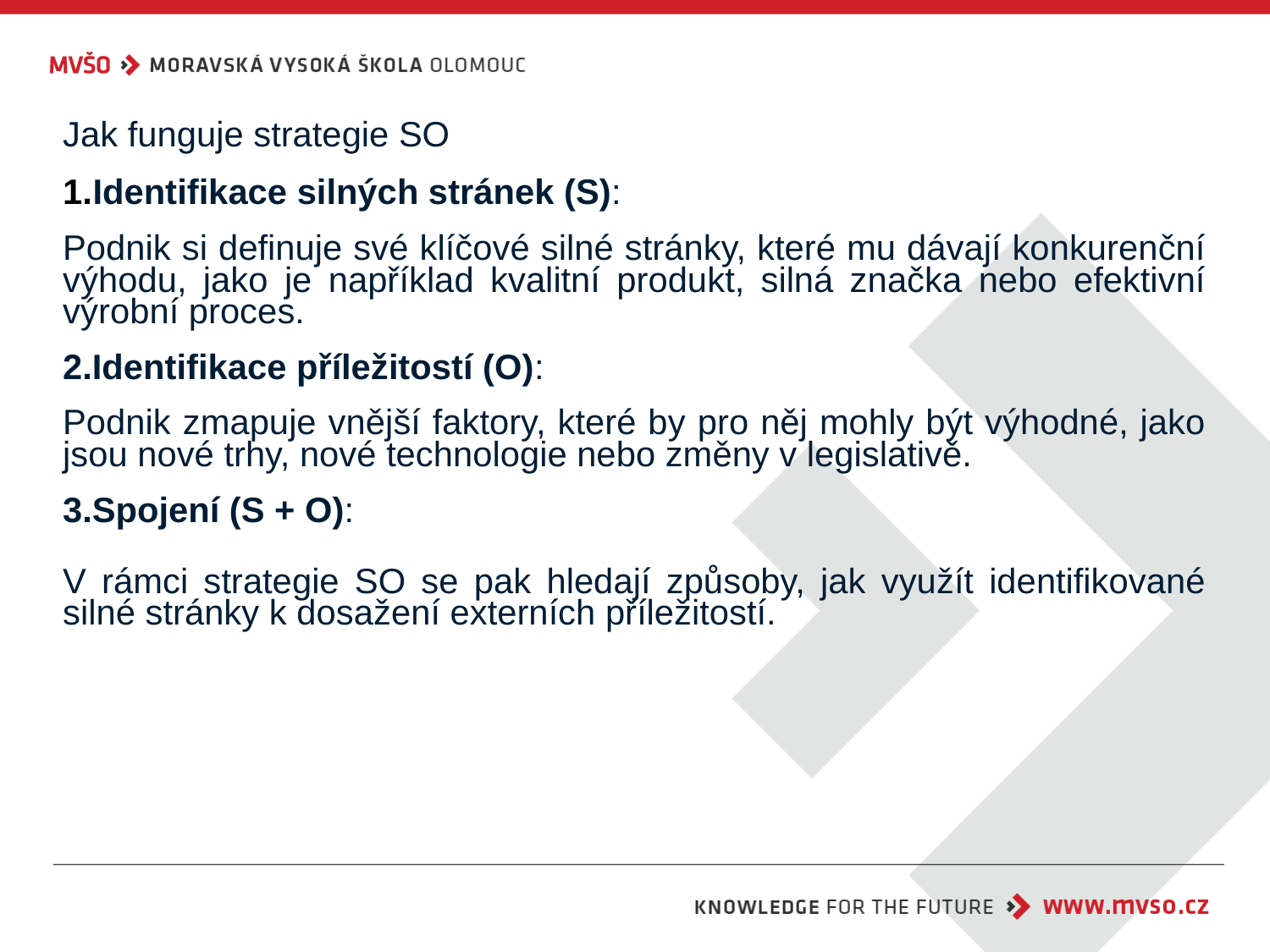

Jak funguje strategie SO
Identifikace silných stránek (S):
Podnik si definuje své klíčové silné stránky, které mu dávají konkurenční výhodu, jako je například kvalitní produkt, silná značka nebo efektivní výrobní proces.
2.Identifikace příležitostí (O):
Podnik zmapuje vnější faktory, které by pro něj mohly být výhodné, jako jsou nové trhy, nové technologie nebo změny v legislativě.
3.Spojení (S + O):
V rámci strategie SO se pak hledají způsoby, jak využít identifikované silné stránky k dosažení externích příležitostí.